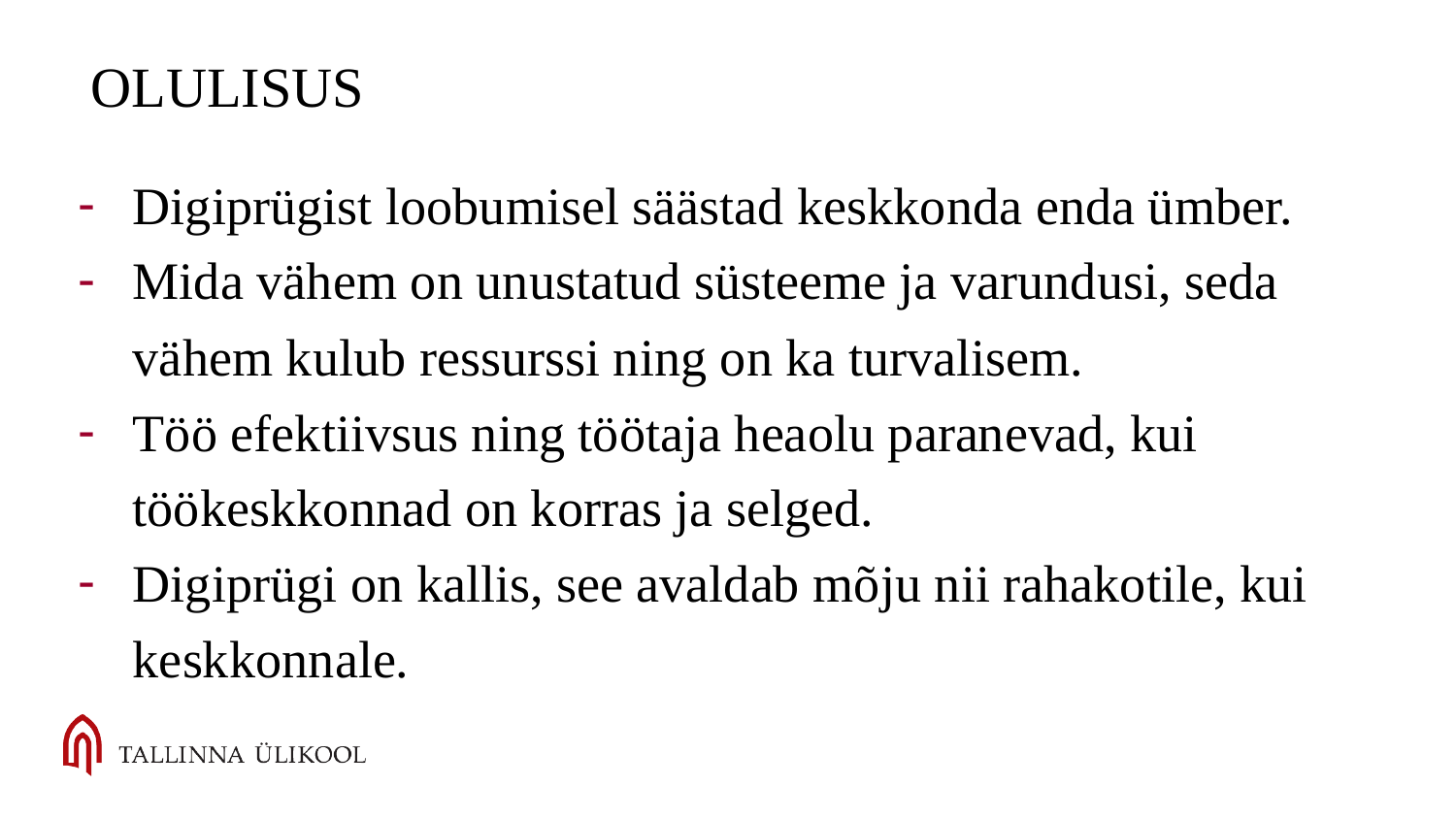

# OLULISUS
Digiprügist loobumisel säästad keskkonda enda ümber.
Mida vähem on unustatud süsteeme ja varundusi, seda vähem kulub ressurssi ning on ka turvalisem.
Töö efektiivsus ning töötaja heaolu paranevad, kui töökeskkonnad on korras ja selged.
Digiprügi on kallis, see avaldab mõju nii rahakotile, kui keskkonnale.